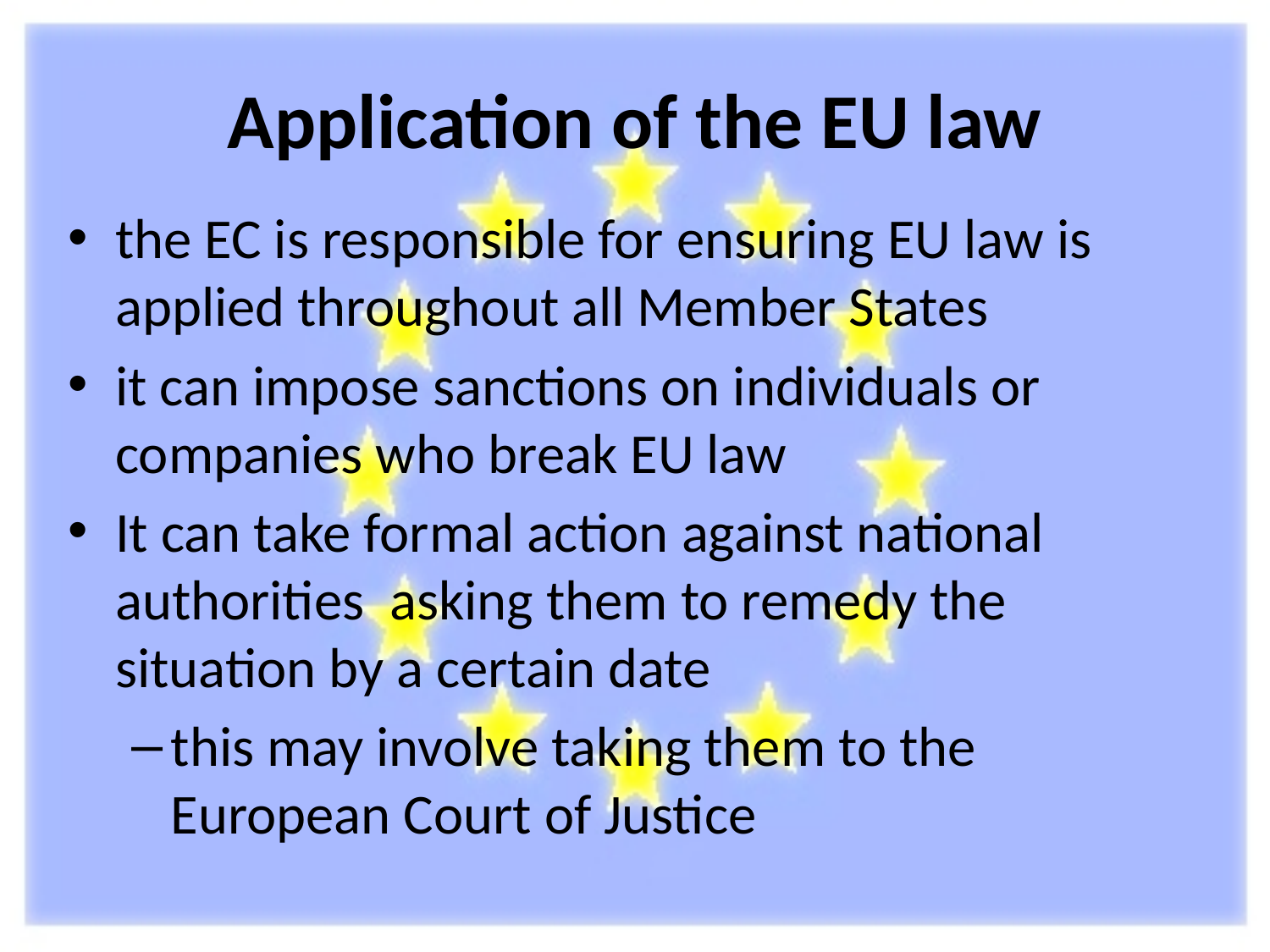

# Application of the EU law
the EC is responsible for ensuring EU law is applied throughout all Member States
it can impose sanctions on individuals or companies who break EU law
It can take formal action against national authorities  asking them to remedy the situation by a certain date
this may involve taking them to the European Court of Justice